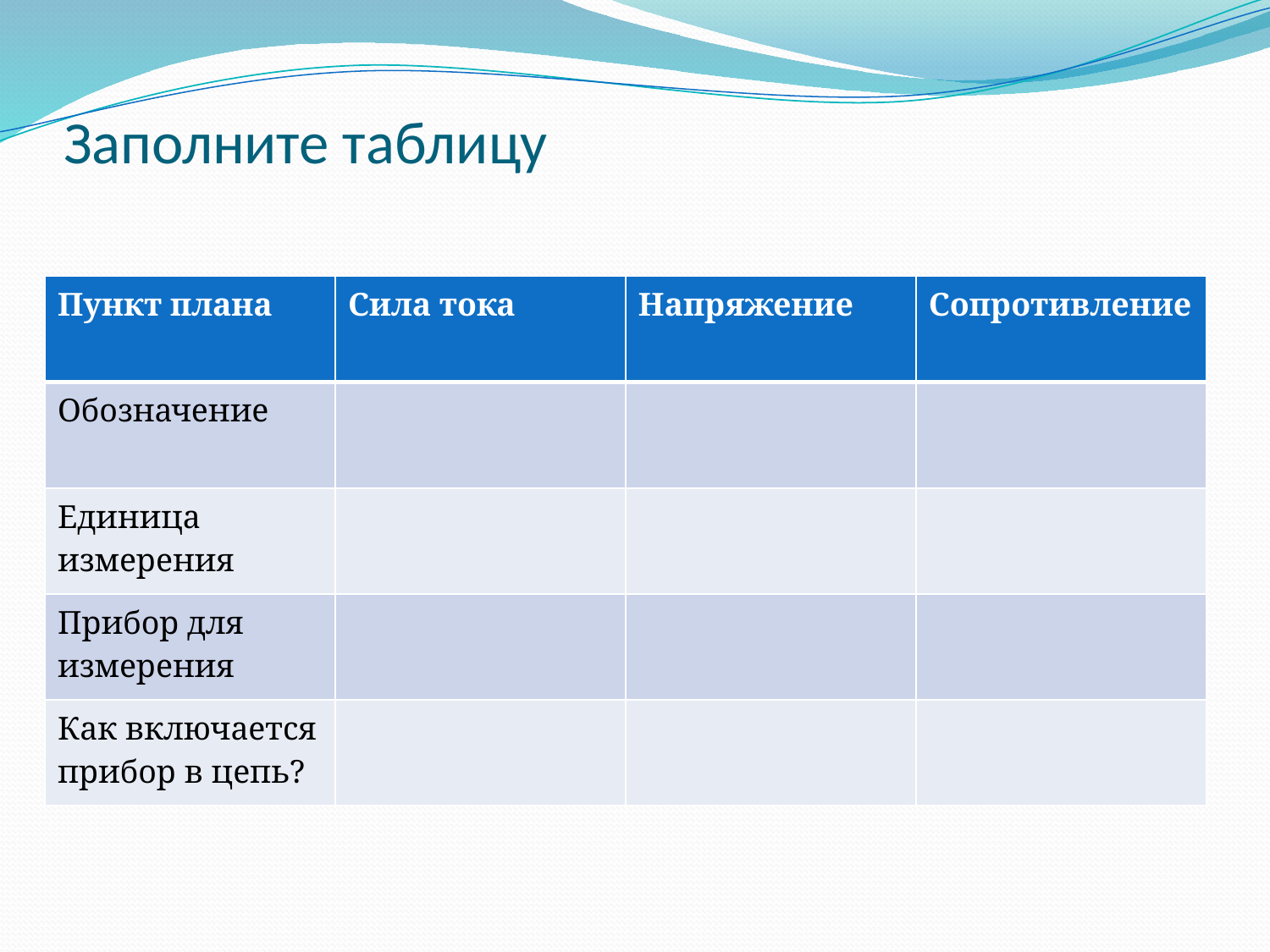

# Заполните таблицу
| Пункт плана | Сила тока | Напряжение | Сопротивление |
| --- | --- | --- | --- |
| Обозначение |  |  |  |
| Единица измерения |  |  |  |
| Прибор для измерения |  |  |  |
| Как включается прибор в цепь? |  |  |  |